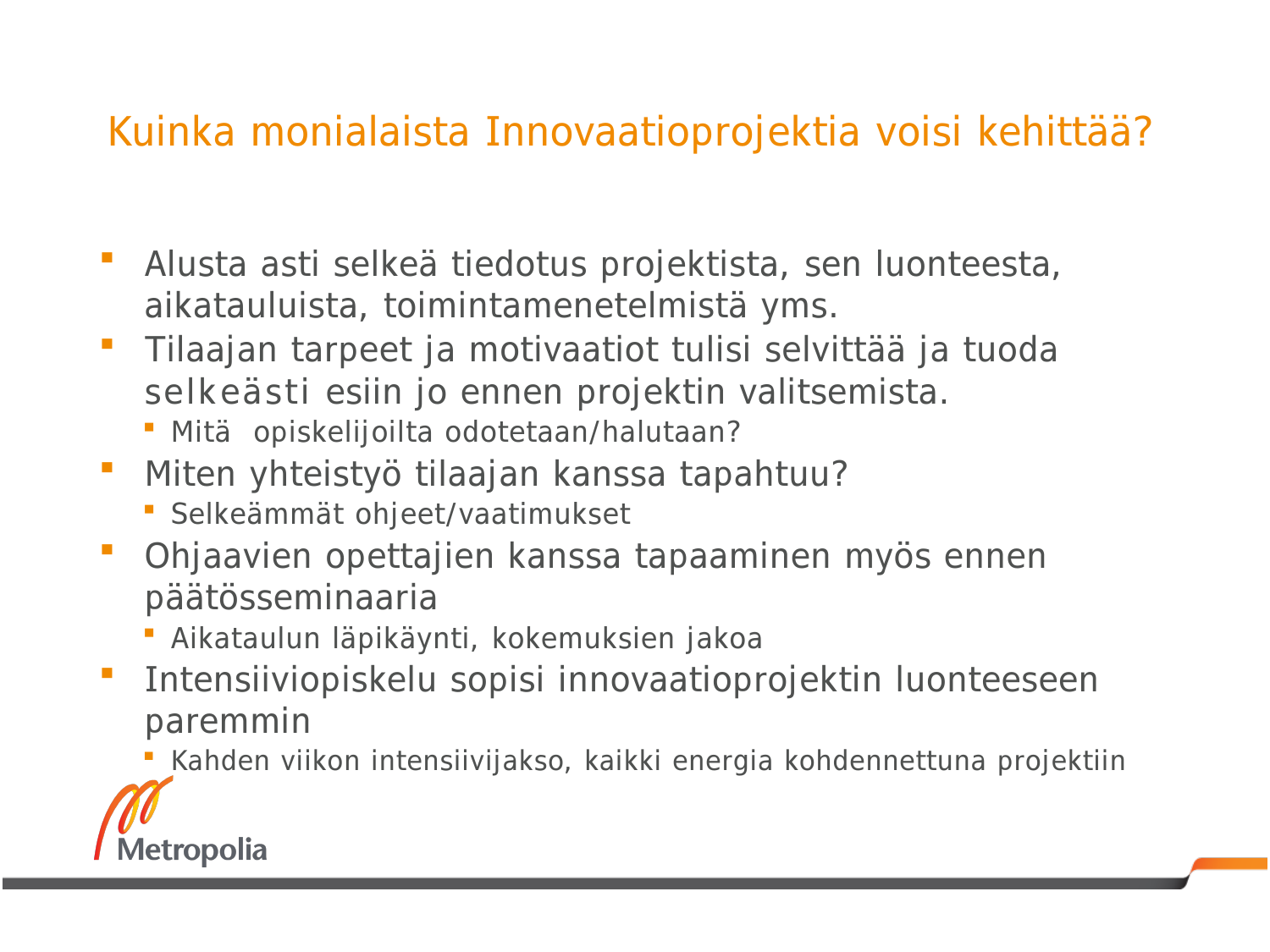

# Kuinka monialaista Innovaatioprojektia voisi kehittää?
Alusta asti selkeä tiedotus projektista, sen luonteesta, aikatauluista, toimintamenetelmistä yms.
Tilaajan tarpeet ja motivaatiot tulisi selvittää ja tuoda selkeästi esiin jo ennen projektin valitsemista.
Mitä  opiskelijoilta odotetaan/halutaan?
Miten yhteistyö tilaajan kanssa tapahtuu?
Selkeämmät ohjeet/vaatimukset
Ohjaavien opettajien kanssa tapaaminen myös ennen päätösseminaaria
Aikataulun läpikäynti, kokemuksien jakoa
Intensiiviopiskelu sopisi innovaatioprojektin luonteeseen paremmin
Kahden viikon intensiivijakso, kaikki energia kohdennettuna projektiin